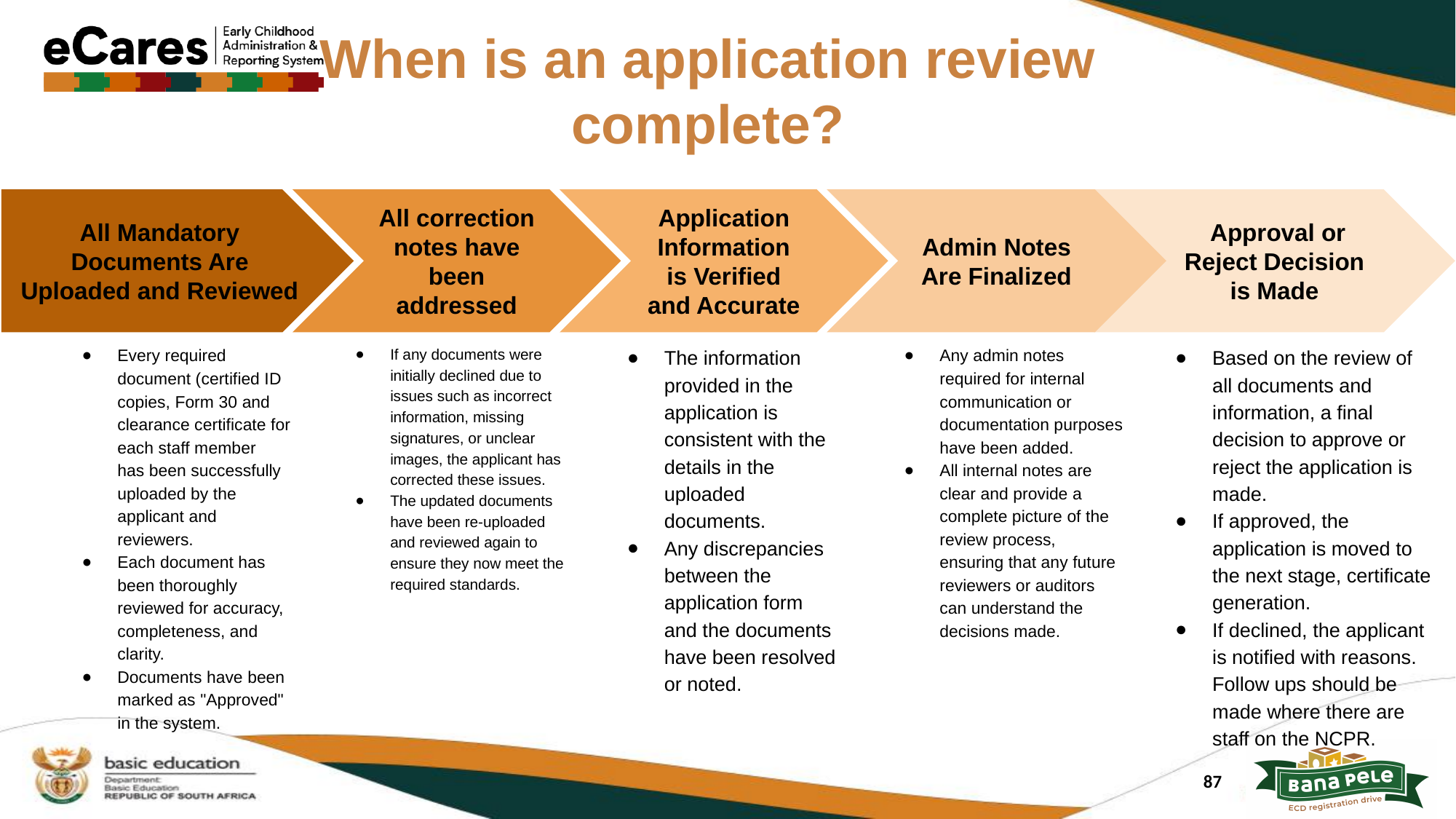

# When is an application review complete?
All correction notes have been addressed
If any documents were initially declined due to issues such as incorrect information, missing signatures, or unclear images, the applicant has corrected these issues.
The updated documents have been re-uploaded and reviewed again to ensure they now meet the required standards.

Application Information is Verified and Accurate
The information provided in the application is consistent with the details in the uploaded documents.
Any discrepancies between the application form and the documents have been resolved or noted.

 Approval or Reject Decision is Made
Based on the review of all documents and information, a final decision to approve or reject the application is made.
If approved, the application is moved to the next stage, certificate generation.
If declined, the applicant is notified with reasons.  Follow ups should be made where there are staff on the NCPR.

Admin Notes Are Finalized
Any admin notes required for internal communication or documentation purposes have been added.
All internal notes are clear and provide a complete picture of the review process, ensuring that any future reviewers or auditors can understand the decisions made.

All Mandatory Documents Are Uploaded and Reviewed
Every required document (certified ID copies, Form 30 and clearance certificate for each staff member  has been successfully uploaded by the applicant and reviewers.
Each document has been thoroughly reviewed for accuracy, completeness, and clarity.
Documents have been marked as "Approved" in the system.

87